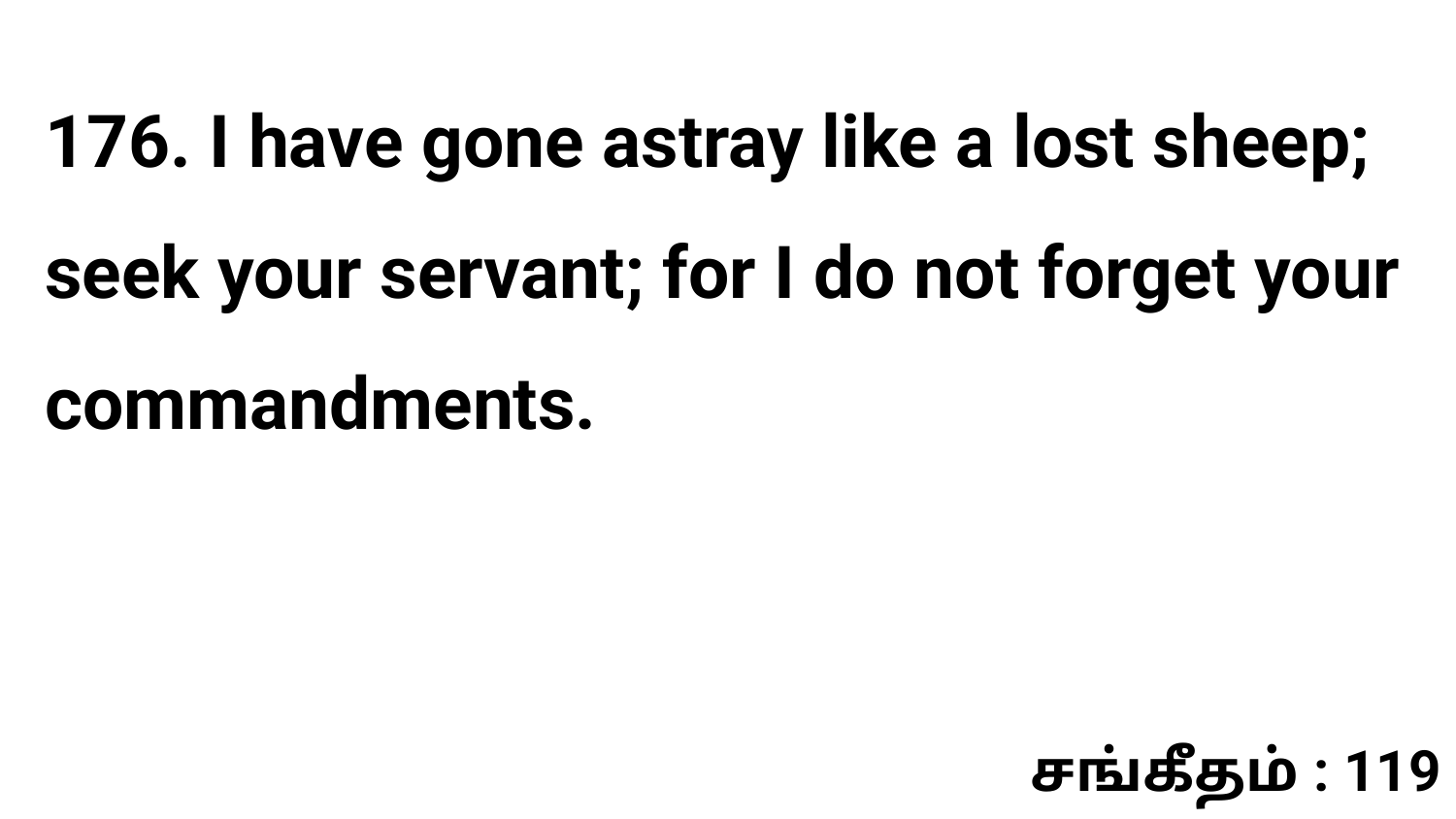

176. I have gone astray like a lost sheep; seek your servant; for I do not forget your commandments.
சங்கீதம் : 119